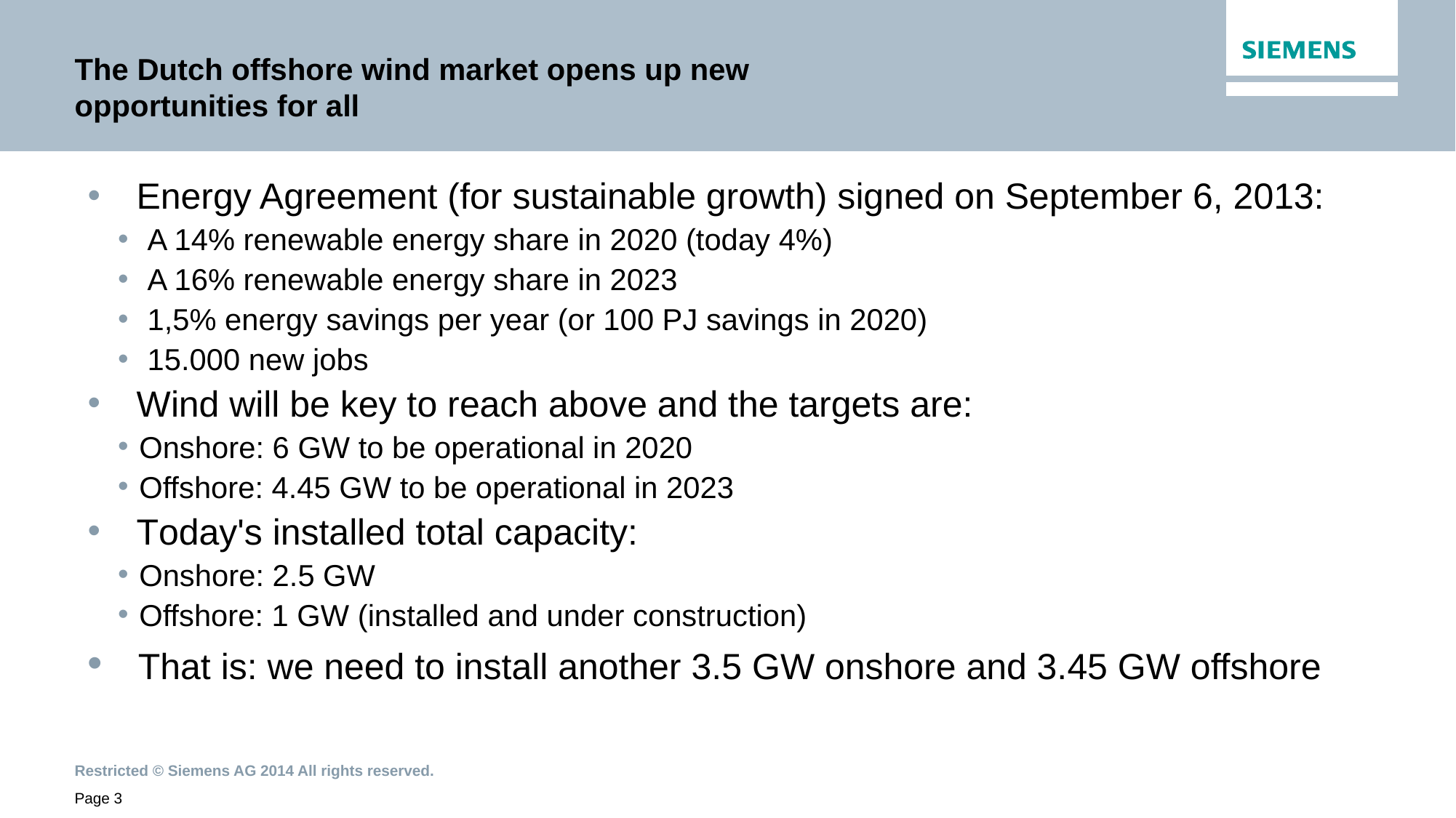

# The Dutch offshore wind market opens up new opportunities for all
 Energy Agreement (for sustainable growth) signed on September 6, 2013:
 A 14% renewable energy share in 2020 (today 4%)
 A 16% renewable energy share in 2023
 1,5% energy savings per year (or 100 PJ savings in 2020)
 15.000 new jobs
 Wind will be key to reach above and the targets are:
Onshore: 6 GW to be operational in 2020
Offshore: 4.45 GW to be operational in 2023
 Today's installed total capacity:
Onshore: 2.5 GW
Offshore: 1 GW (installed and under construction)
 That is: we need to install another 3.5 GW onshore and 3.45 GW offshore